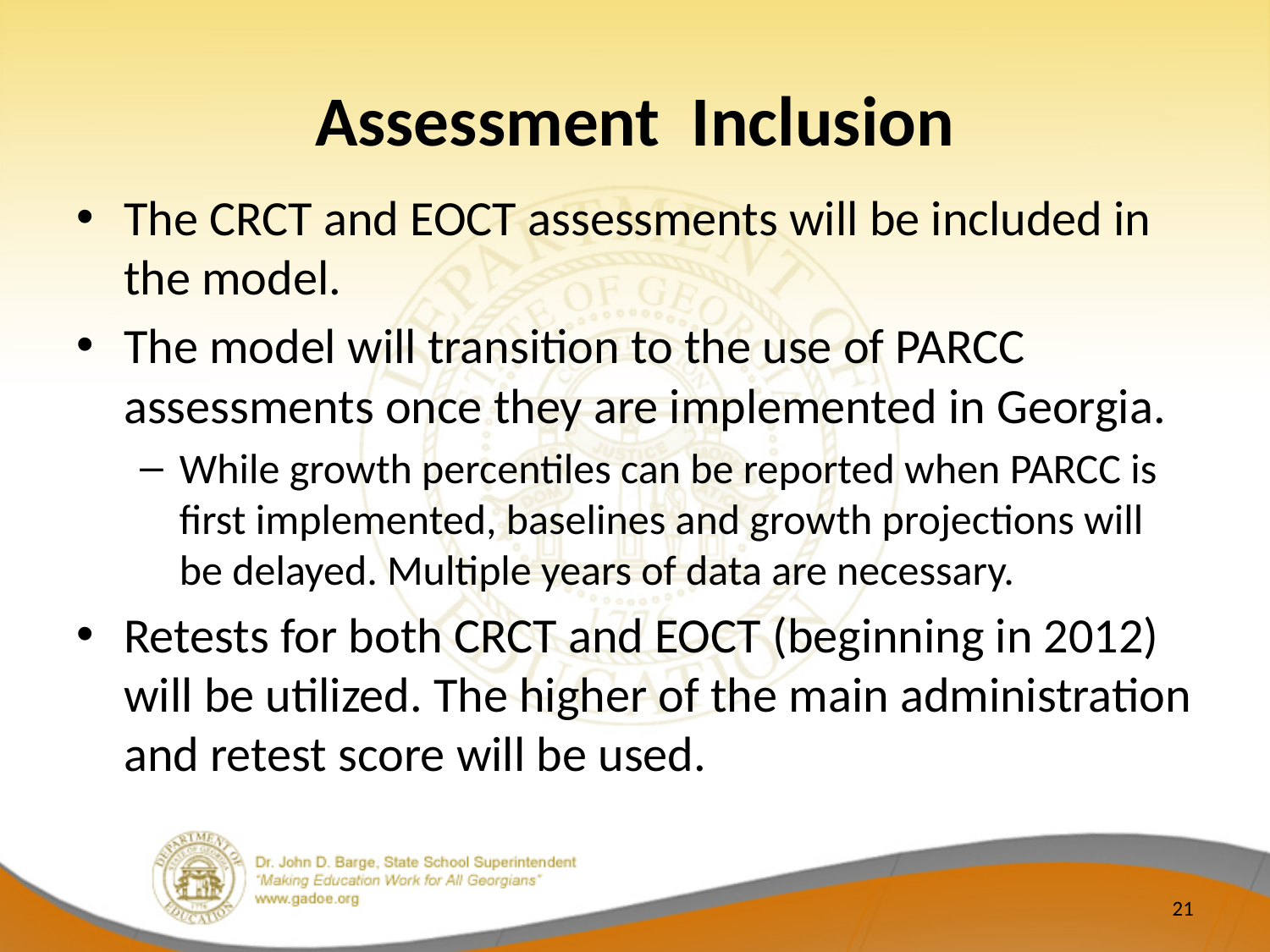

# Assessment  Inclusion
The CRCT and EOCT assessments will be included in the model.
The model will transition to the use of PARCC assessments once they are implemented in Georgia.
While growth percentiles can be reported when PARCC is first implemented, baselines and growth projections will be delayed. Multiple years of data are necessary.
Retests for both CRCT and EOCT (beginning in 2012) will be utilized. The higher of the main administration and retest score will be used.
21